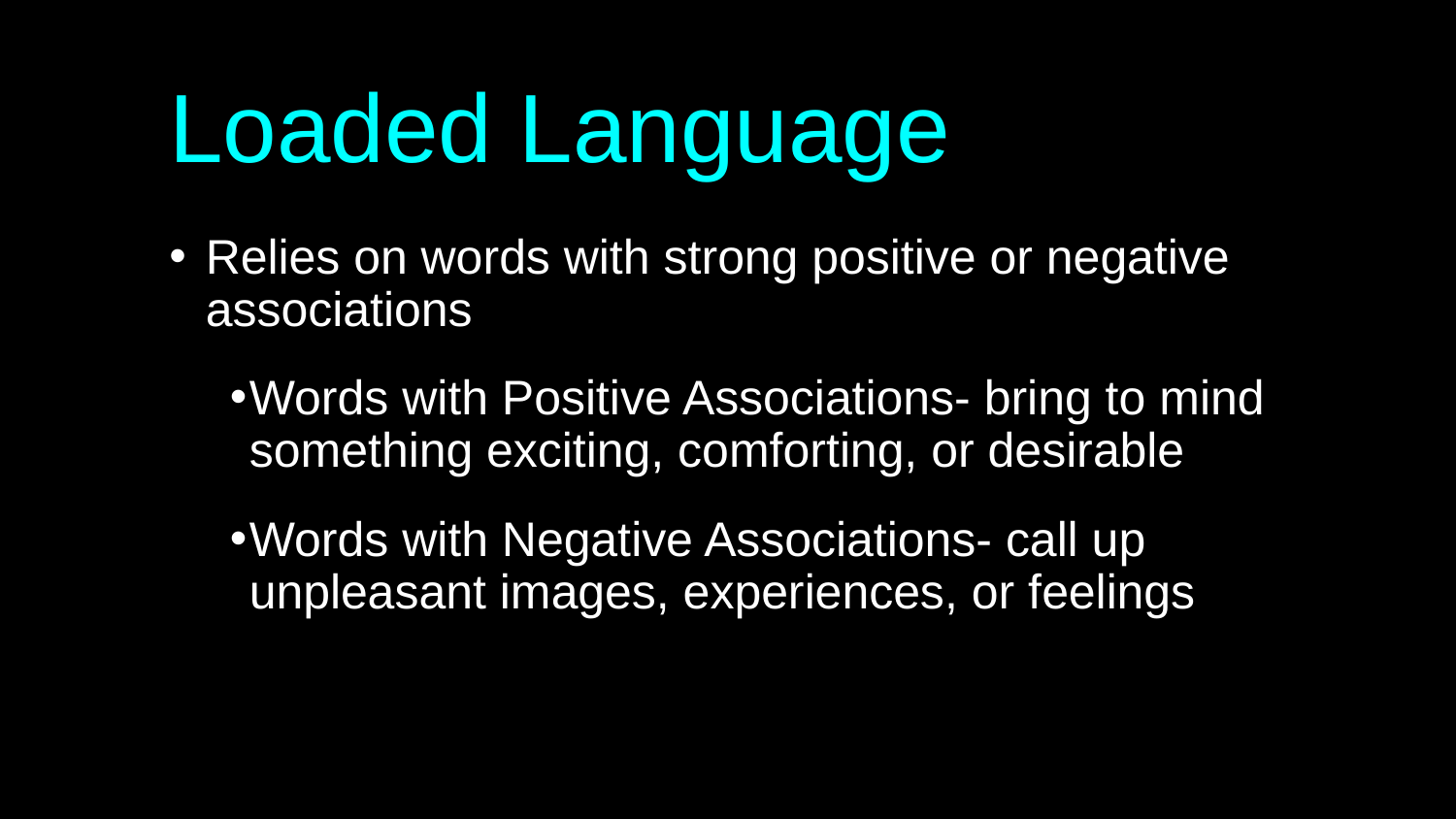

# Loaded Language
Relies on words with strong positive or negative associations
Words with Positive Associations- bring to mind something exciting, comforting, or desirable
Words with Negative Associations- call up unpleasant images, experiences, or feelings